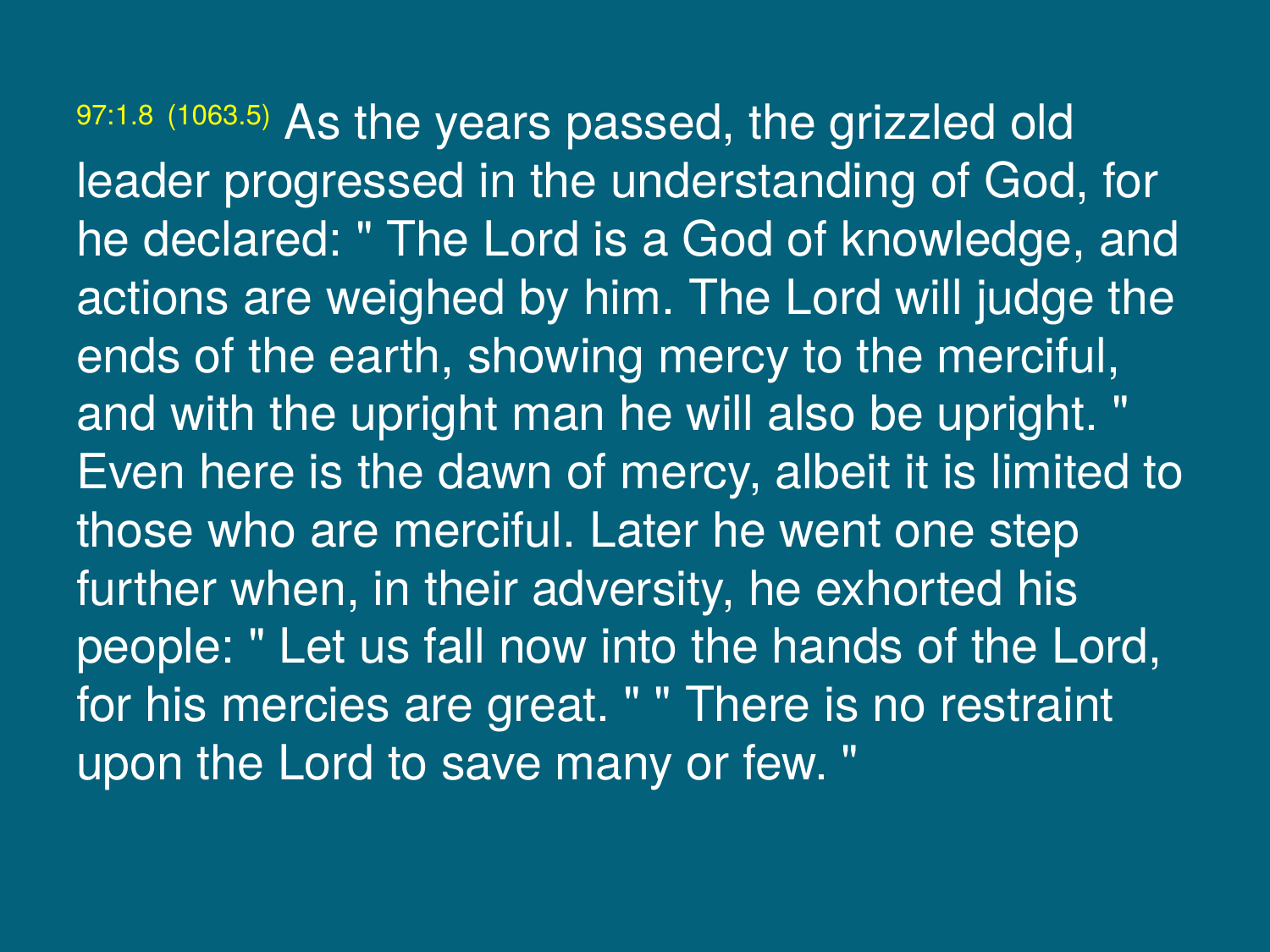

97:1.8 (1063.5) As the years passed, the grizzled old leader progressed in the understanding of God, for he declared: " The Lord is a God of knowledge, and actions are weighed by him. The Lord will judge the ends of the earth, showing mercy to the merciful, and with the upright man he will also be upright. " Even here is the dawn of mercy, albeit it is limited to those who are merciful. Later he went one step further when, in their adversity, he exhorted his people: " Let us fall now into the hands of the Lord, for his mercies are great. " " There is no restraint upon the Lord to save many or few. "